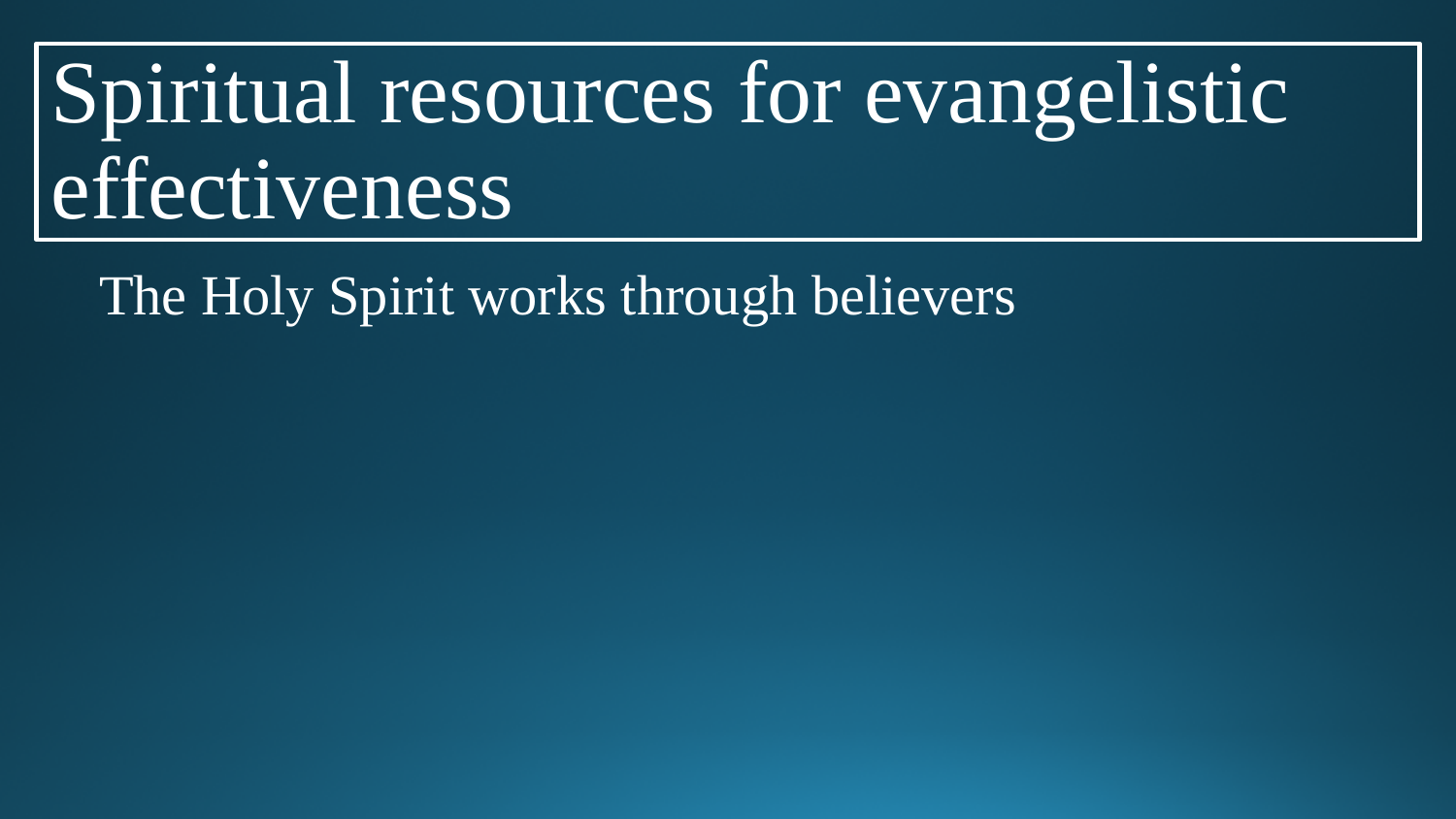

# Spiritual resources for evangelistic effectiveness
The Holy Spirit works through believers